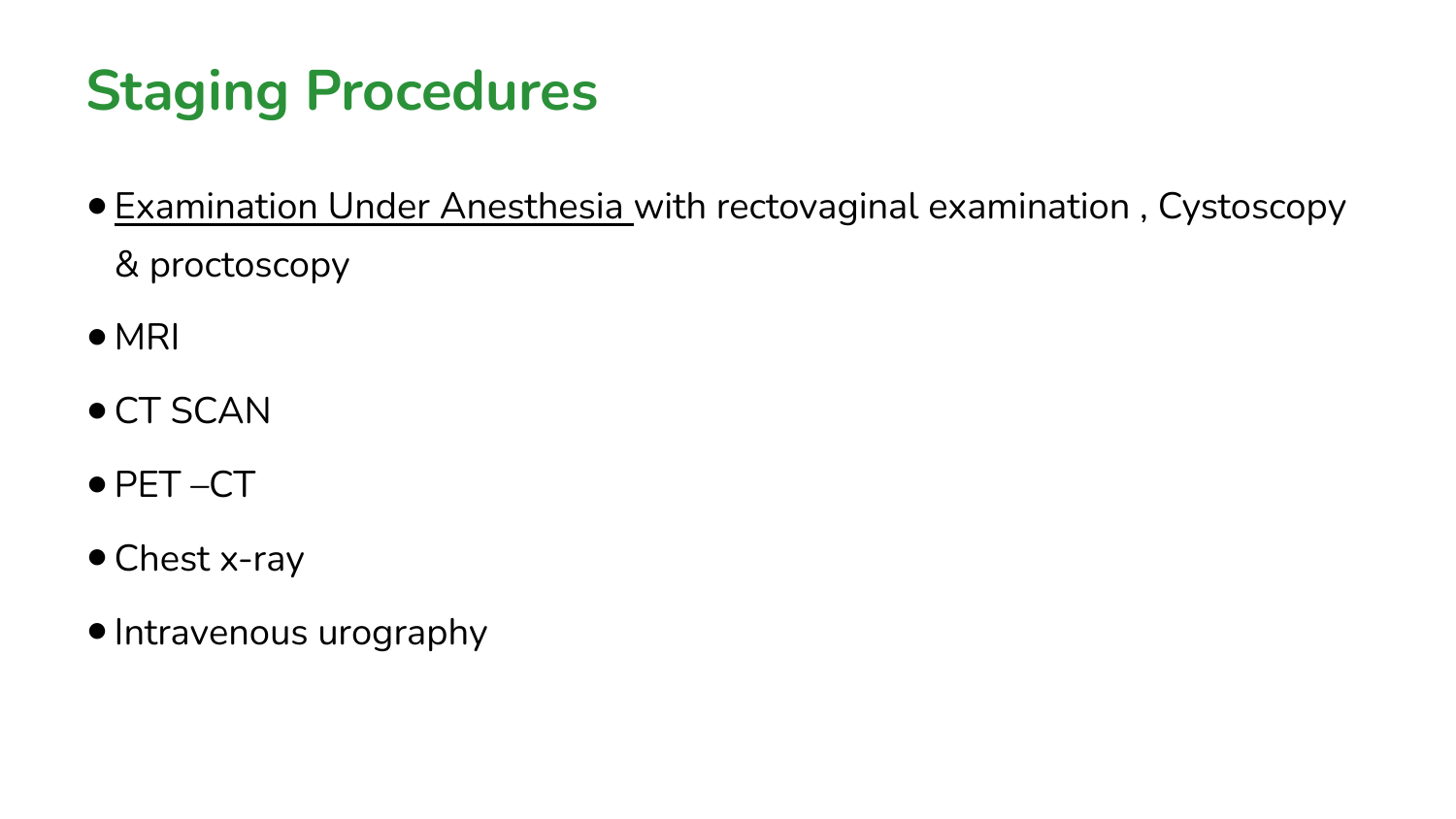

Staging Procedures
Examination Under Anesthesia with rectovaginal examination , Cystoscopy & proctoscopy
MRI
CT SCAN
PET –CT
Chest x-ray
Intravenous urography